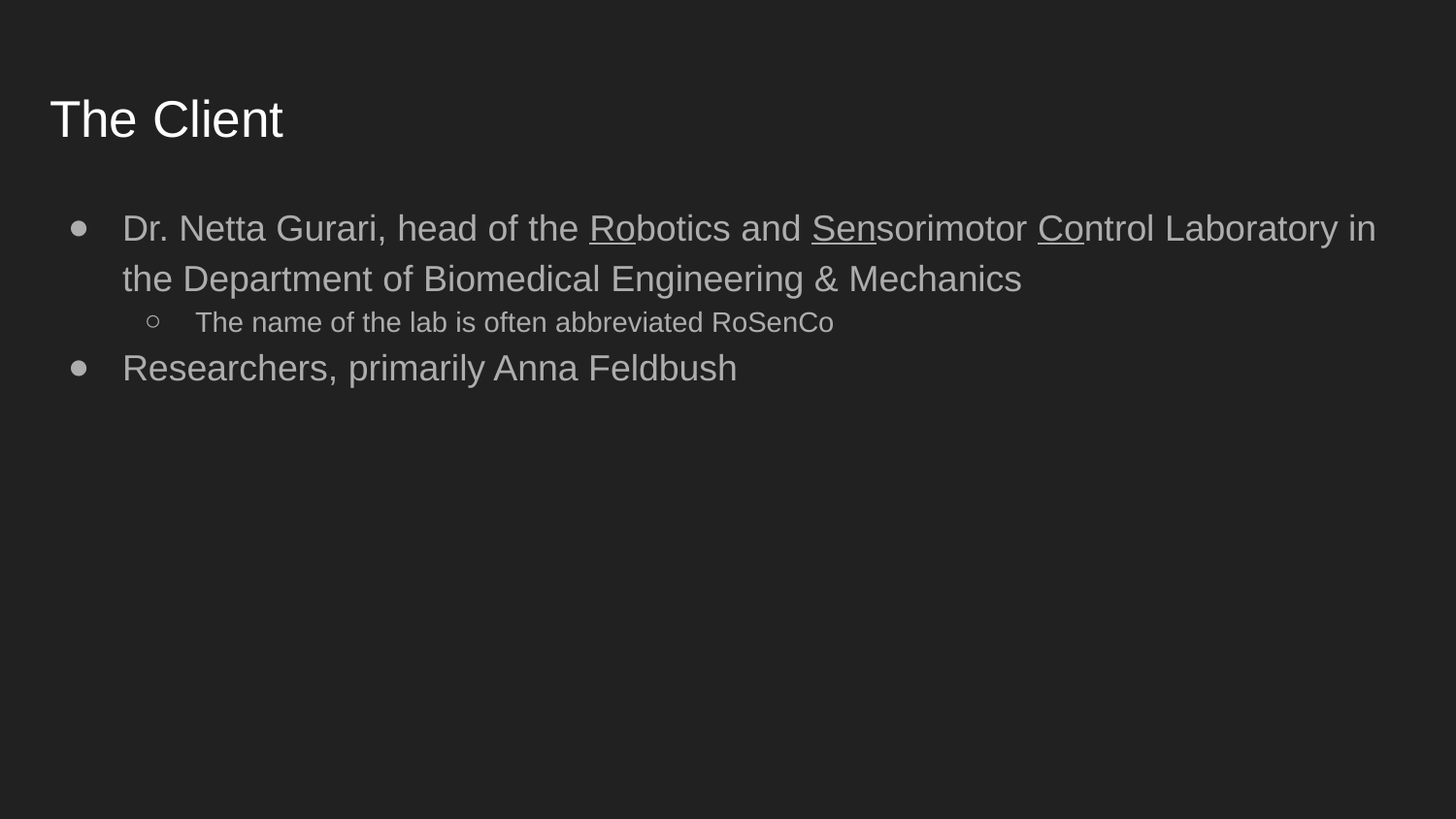

# The Client
Dr. Netta Gurari, head of the Robotics and Sensorimotor Control Laboratory in the Department of Biomedical Engineering & Mechanics
The name of the lab is often abbreviated RoSenCo
Researchers, primarily Anna Feldbush